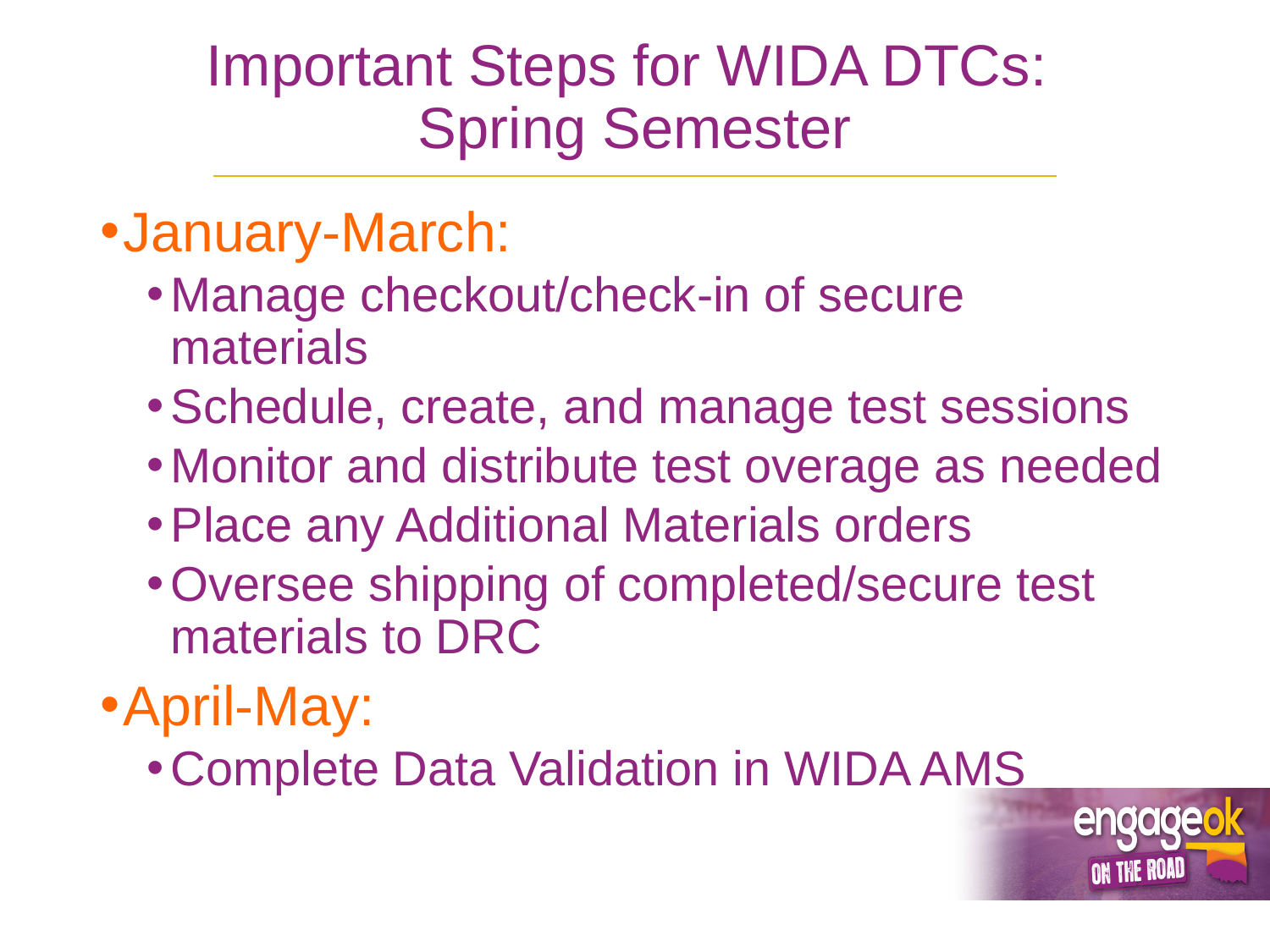

# Important Steps for WIDA DTCs: Spring Semester
January-March:
Manage checkout/check-in of secure materials
Schedule, create, and manage test sessions
Monitor and distribute test overage as needed
Place any Additional Materials orders
Oversee shipping of completed/secure test materials to DRC
April-May:
Complete Data Validation in WIDA AMS